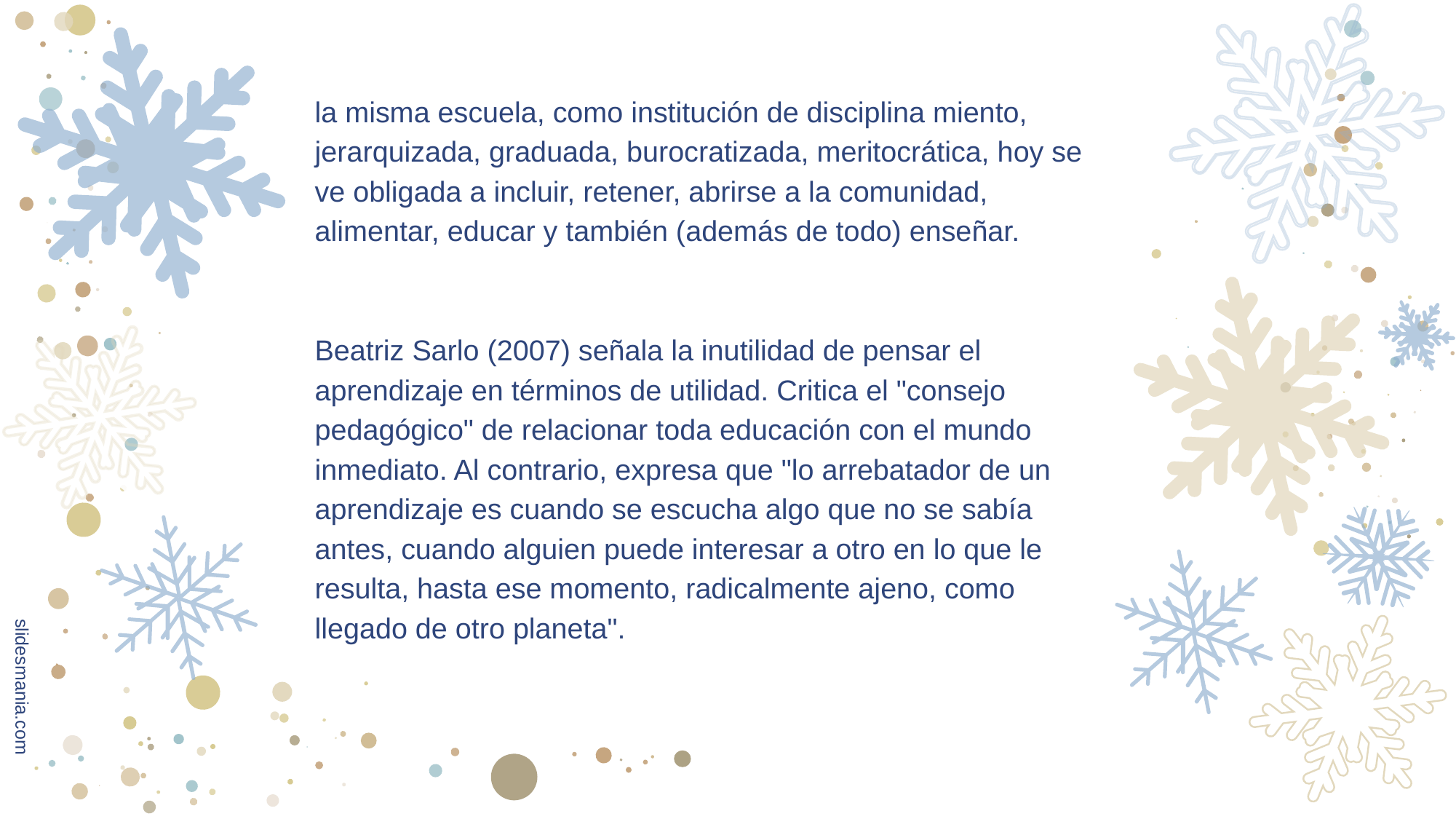

la misma escuela, como institución de disciplina miento, jerarquizada, graduada, burocratizada, meritocrática, hoy se ve obligada a incluir, retener, abrirse a la comunidad, alimentar, educar y también (además de todo) enseñar.

Beatriz Sarlo (2007) señala la inutilidad de pensar el aprendizaje en términos de utilidad. Critica el "consejo pedagógico" de relacionar toda educación con el mundo inmediato. Al contrario, expresa que "lo arrebatador de un aprendizaje es cuando se escucha algo que no se sabía antes, cuando alguien puede interesar a otro en lo que le resulta, hasta ese momento, radicalmente ajeno, como llegado de otro planeta".